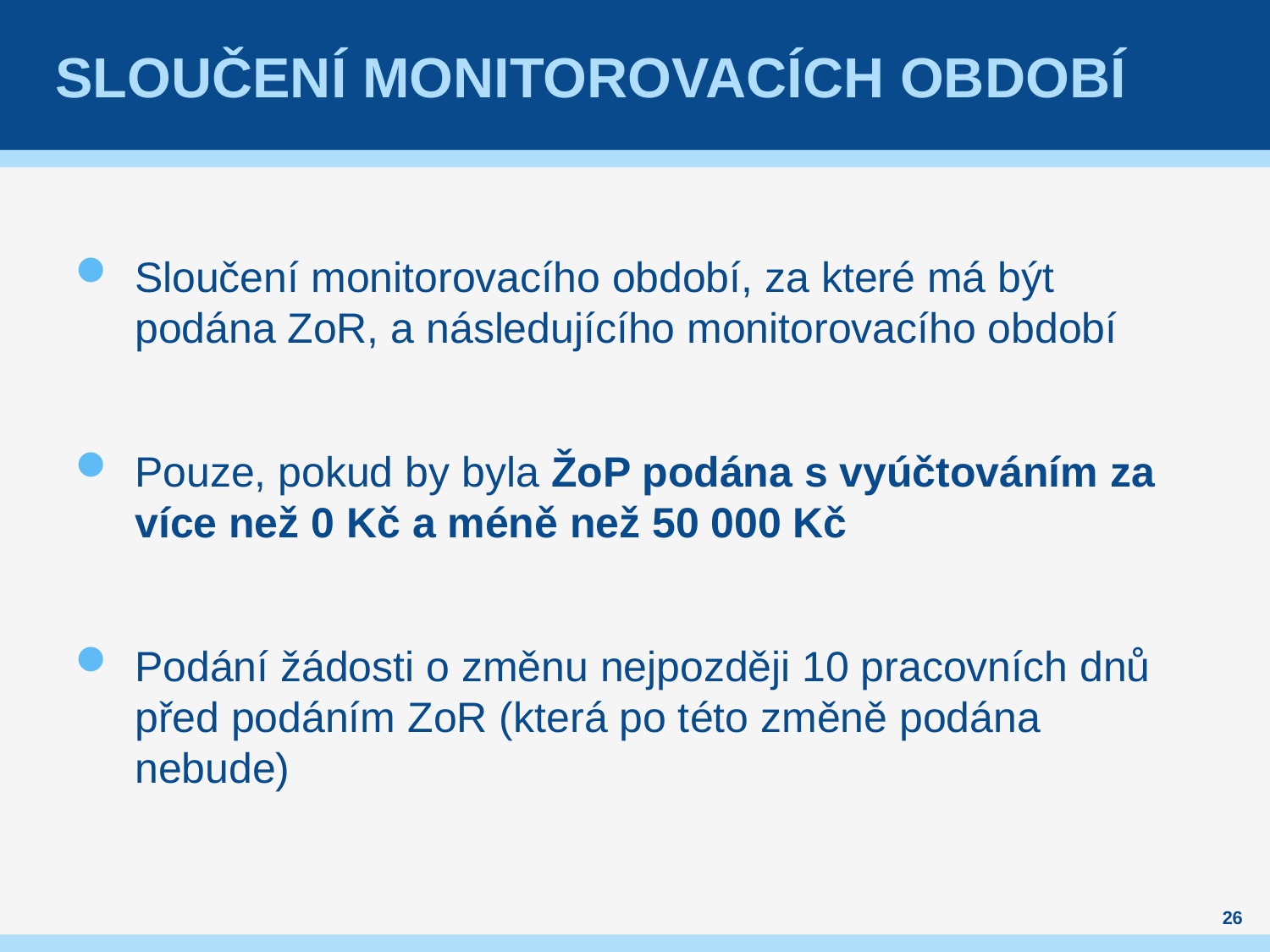

# Sloučení monitorovacích období
Sloučení monitorovacího období, za které má být podána ZoR, a následujícího monitorovacího období

Pouze, pokud by byla ŽoP podána s vyúčtováním za  více než 0 Kč a méně než 50 000 Kč

Podání žádosti o změnu nejpozději 10 pracovních dnů před podáním ZoR (která po této změně podána nebude)

26